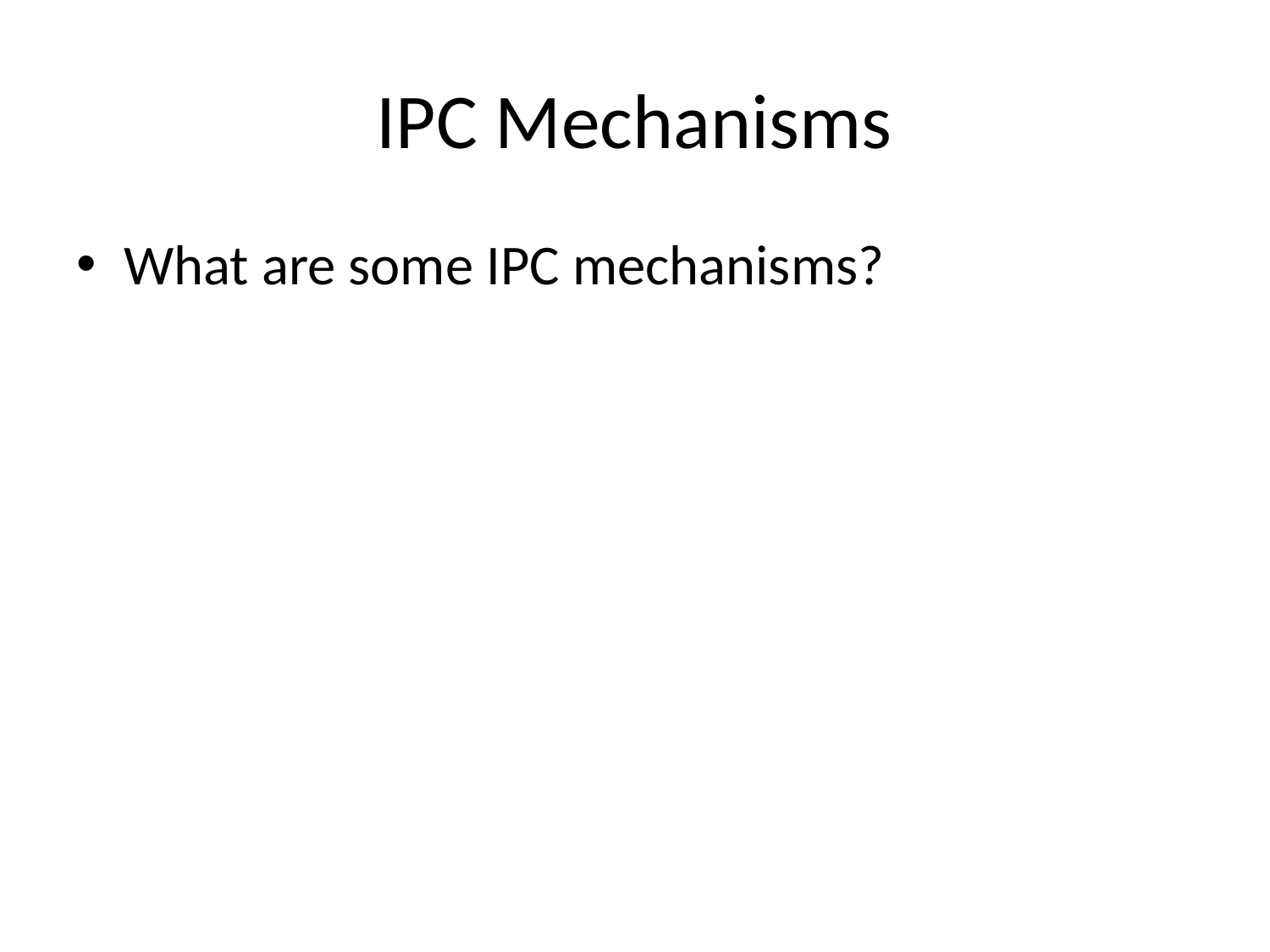

# IPC Mechanisms
What are some IPC mechanisms?